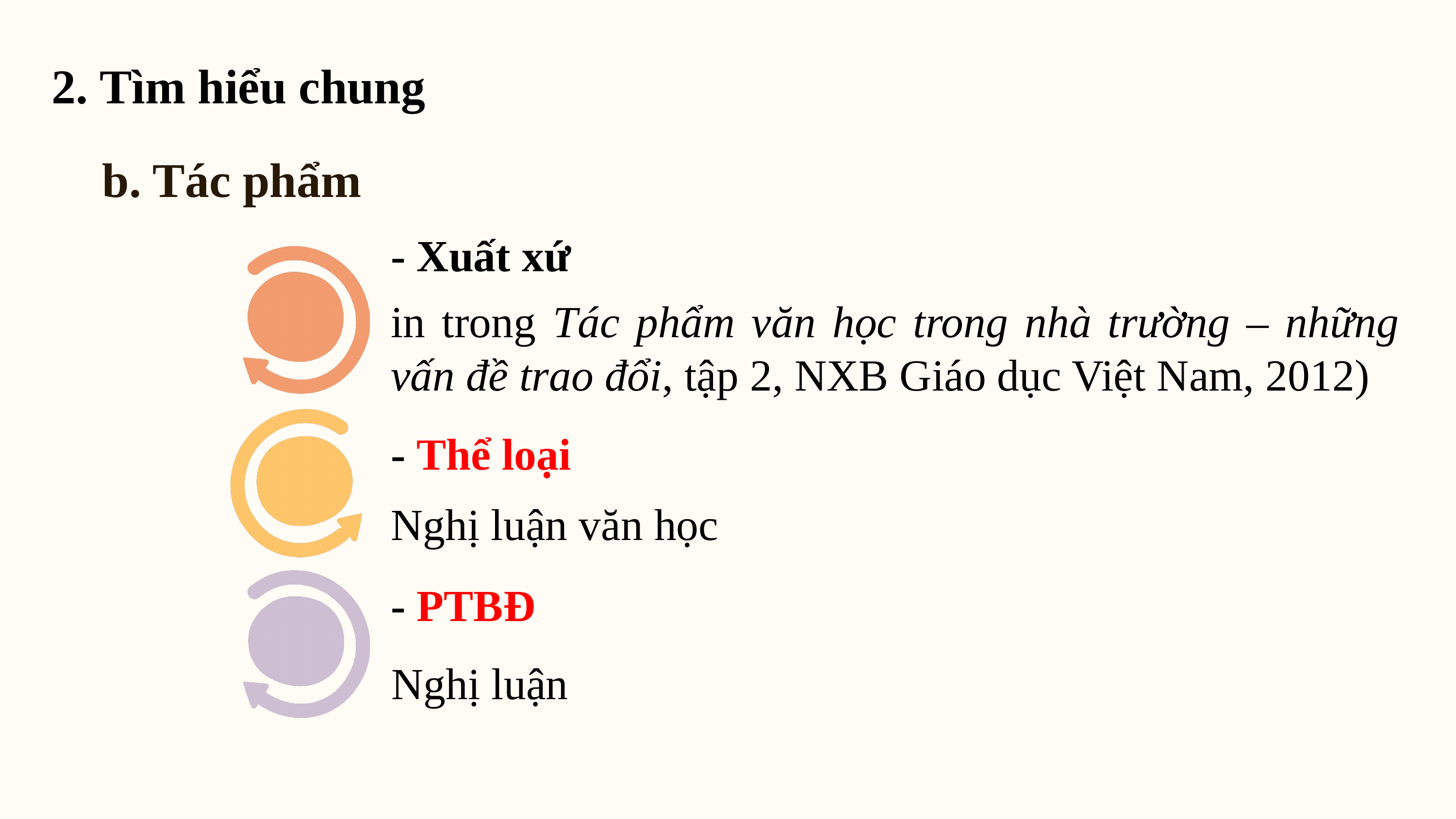

2. Tìm hiểu chung
b. Tác phẩm
- Xuất xứ

in trong Tác phẩm văn học trong nhà trường – những vấn đề trao đổi, tập 2, NXB Giáo dục Việt Nam, 2012)
- Thể loại
Nghị luận văn học
- PTBĐ
Nghị luận